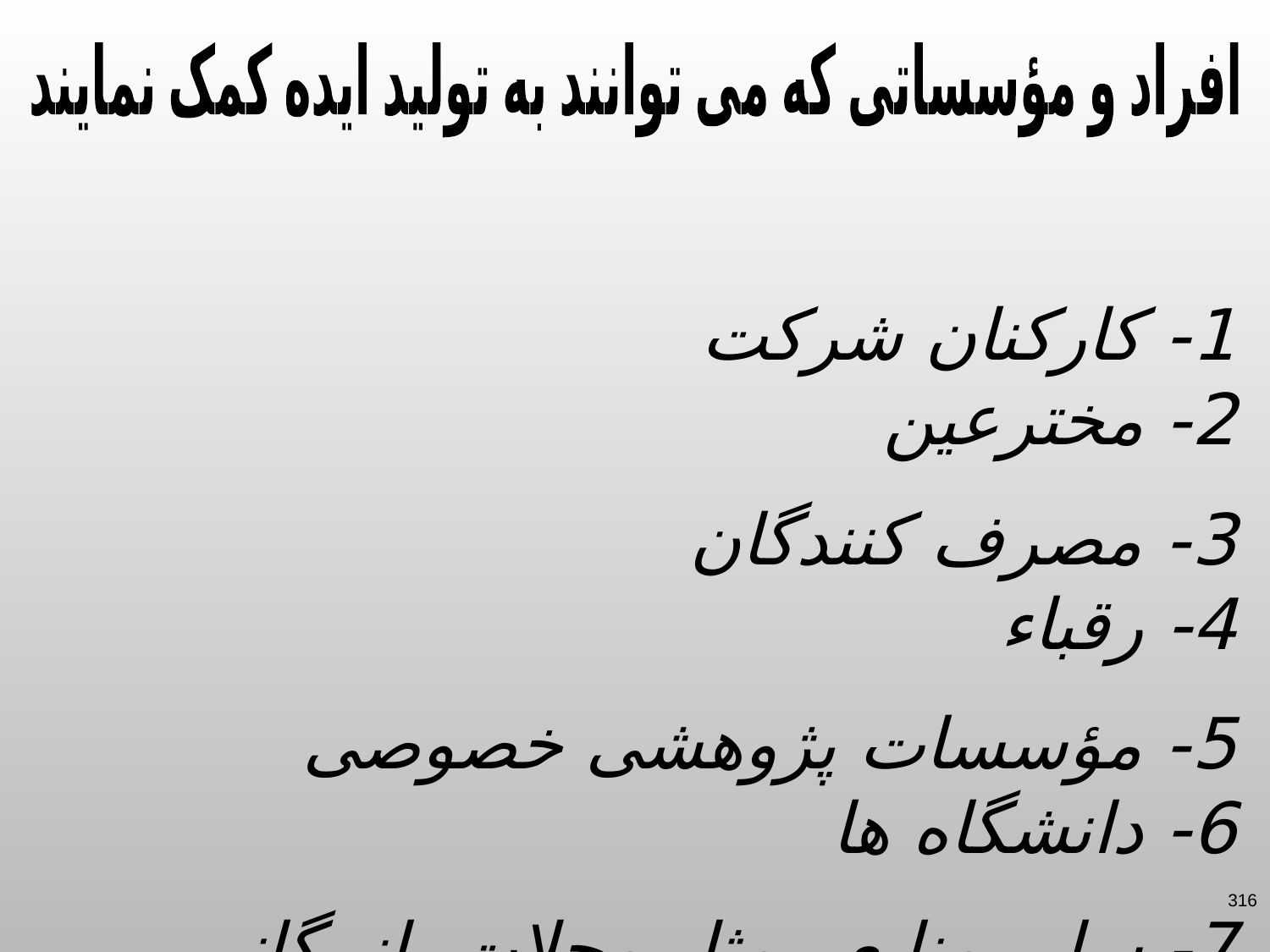

افراد و مؤسساتی که می توانند به تولید ایده کمک نمایند
1- کارکنان شرکت                             2- مخترعین
3- مصرف کنندگان                            4- رقباء
5- مؤسسات پژوهشی خصوصی             6- دانشگاه ها
7- سایر منابع ، مثل مجلات بازرگانی
316